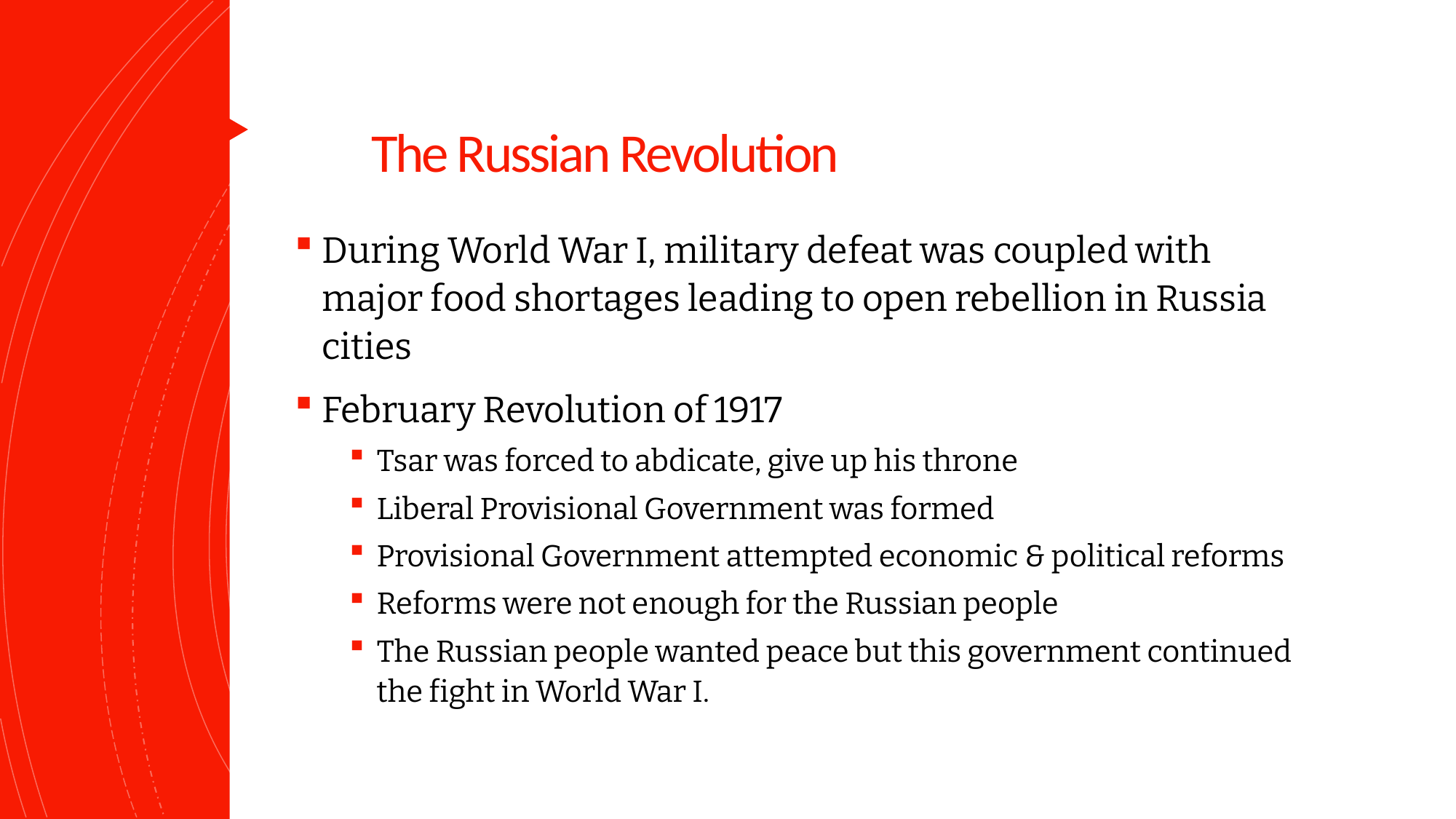

# The Russian Revolution

During World War I, military defeat was coupled with major food shortages leading to open rebellion in Russia cities
February Revolution of 1917
Tsar was forced to abdicate, give up his throne
Liberal Provisional Government was formed
Provisional Government attempted economic & political reforms
Reforms were not enough for the Russian people
The Russian people wanted peace but this government continued the fight in World War I.